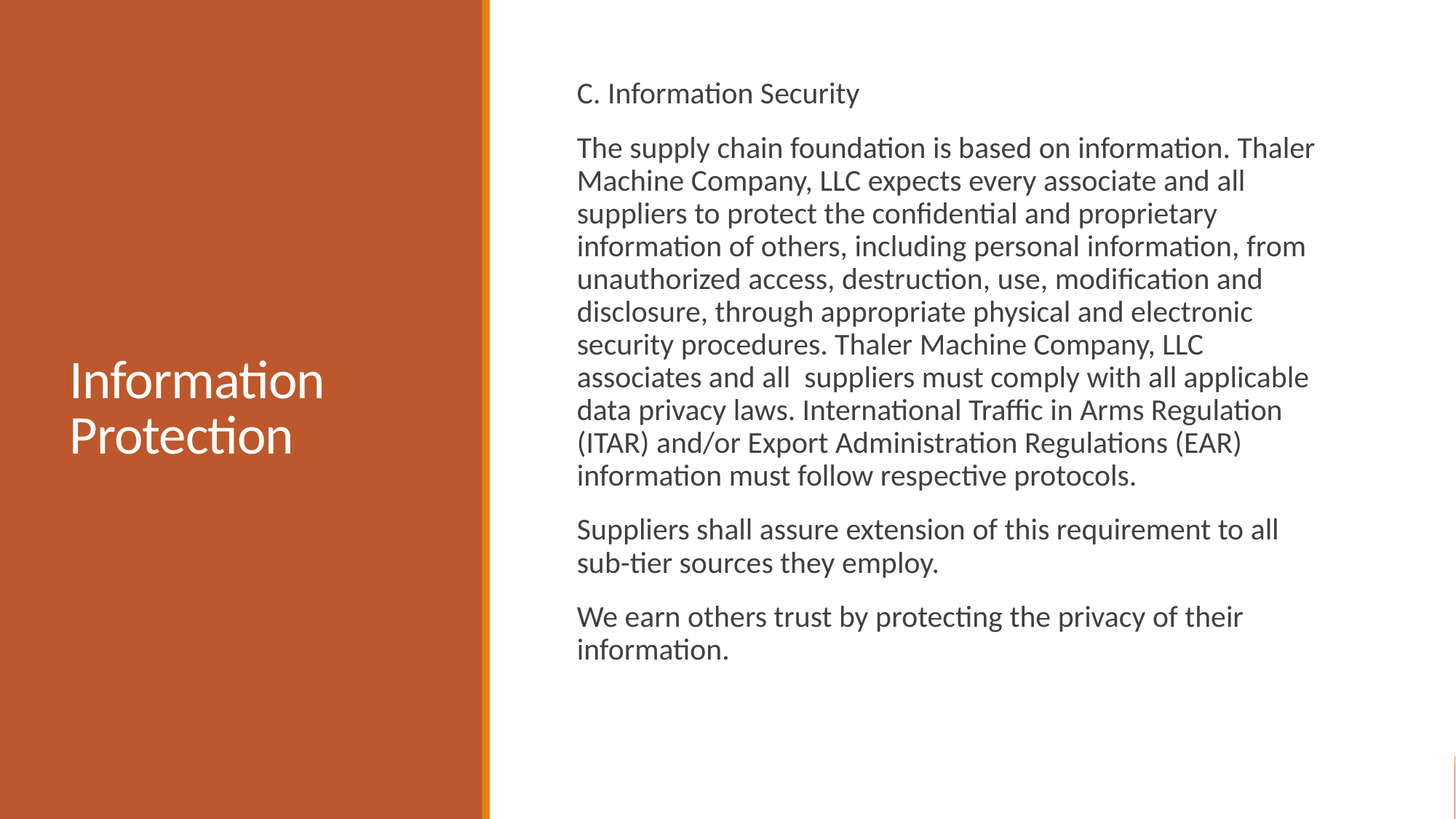

# Information Protection
C. Information Security
The supply chain foundation is based on information. Thaler Machine Company, LLC expects every associate and all  suppliers to protect the confidential and proprietary information of others, including personal information, from unauthorized access, destruction, use, modification and disclosure, through appropriate physical and electronic security procedures. Thaler Machine Company, LLC associates and all  suppliers must comply with all applicable data privacy laws. International Traffic in Arms Regulation (ITAR) and/or Export Administration Regulations (EAR) information must follow respective protocols.
Suppliers shall assure extension of this requirement to all sub-tier sources they employ.
We earn others trust by protecting the privacy of their information.